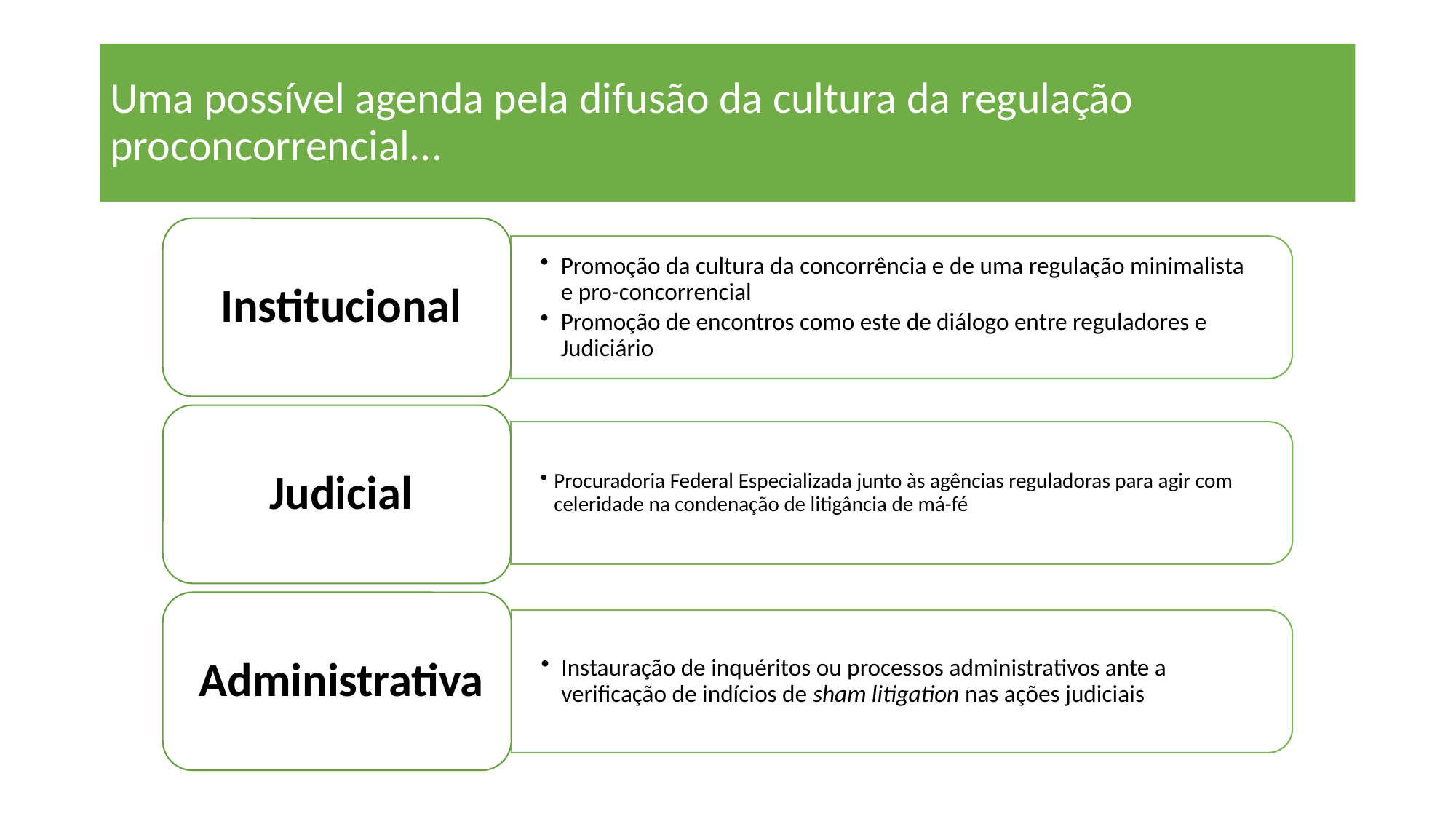

# Uma possível agenda pela difusão da cultura da regulação proconcorrencial...
Promoção da cultura da concorrência e de uma regulação minimalista e pro-concorrencial
Promoção de encontros como este de diálogo entre reguladores e Judiciário
Institucional
Procuradoria Federal Especializada junto às agências reguladoras para agir com celeridade na condenação de litigância de má-fé
Judicial
Instauração de inquéritos ou processos administrativos ante a verificação de indícios de sham litigation nas ações judiciais
Administrativa